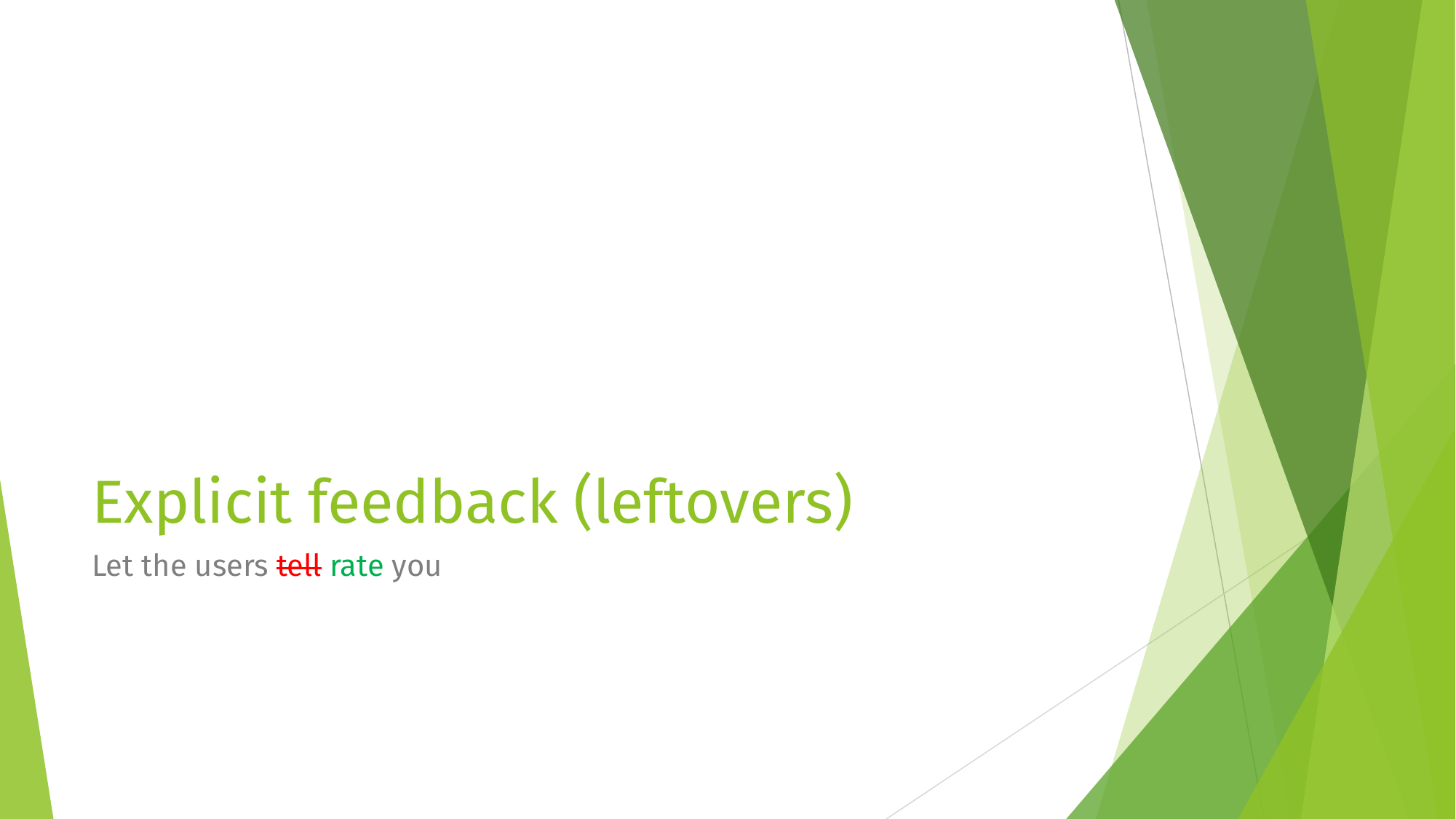

# Explicit feedback (leftovers)
Let the users tell rate you